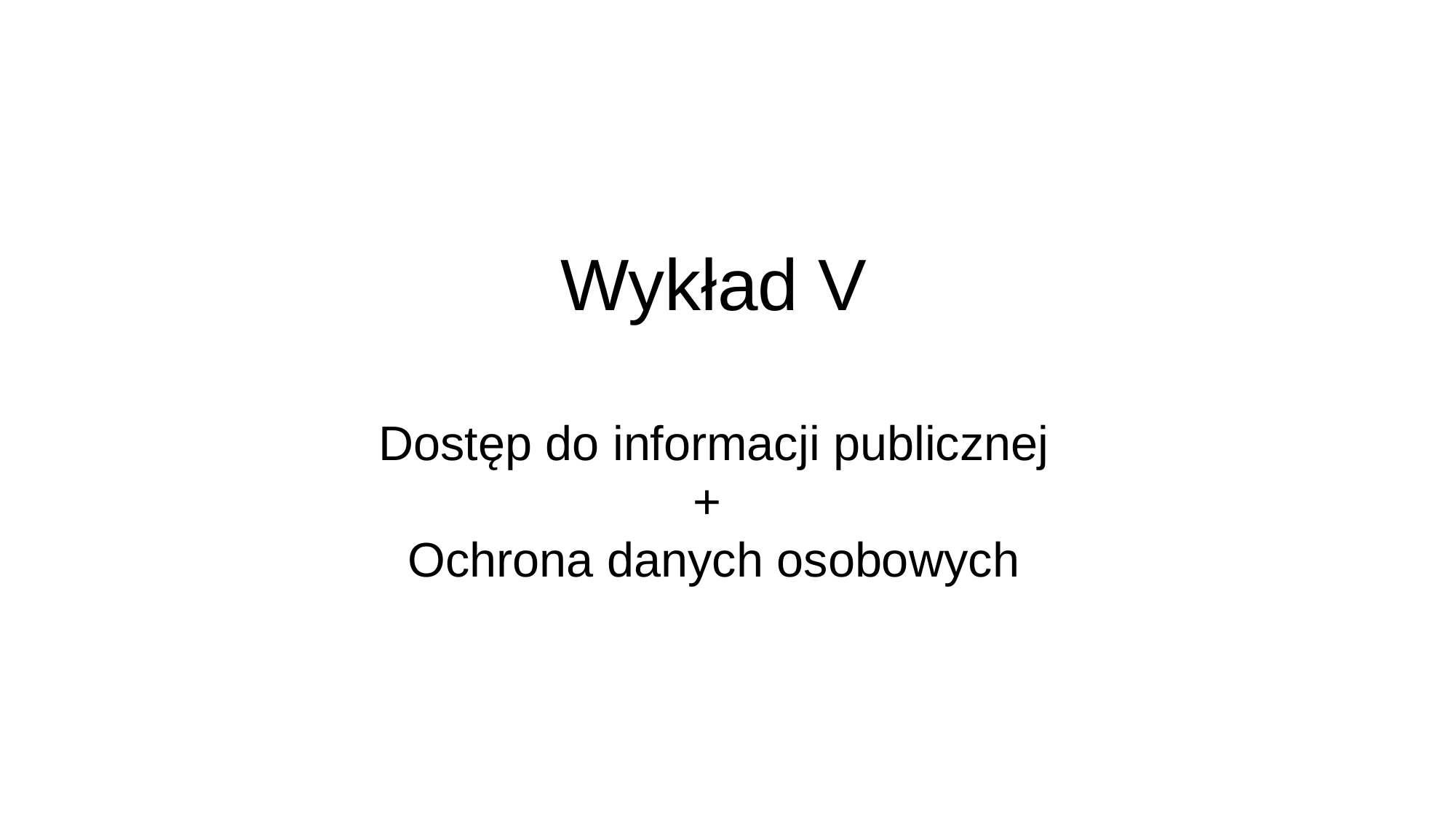

# Wykład V Dostęp do informacji publicznej + Ochrona danych osobowych